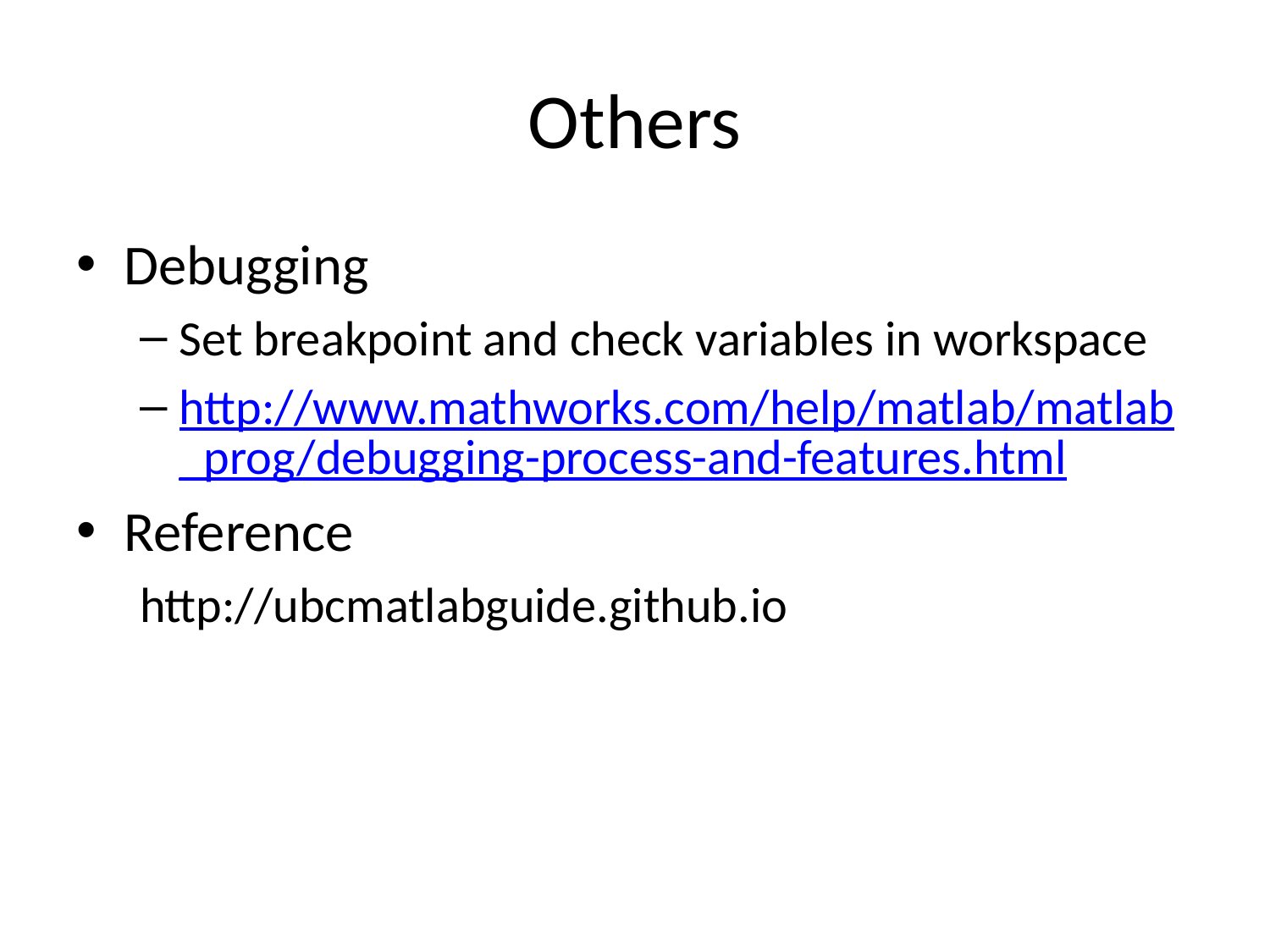

# Others
Debugging
Set breakpoint and check variables in workspace
http://www.mathworks.com/help/matlab/matlab_prog/debugging-process-and-features.html
Reference
http://ubcmatlabguide.github.io